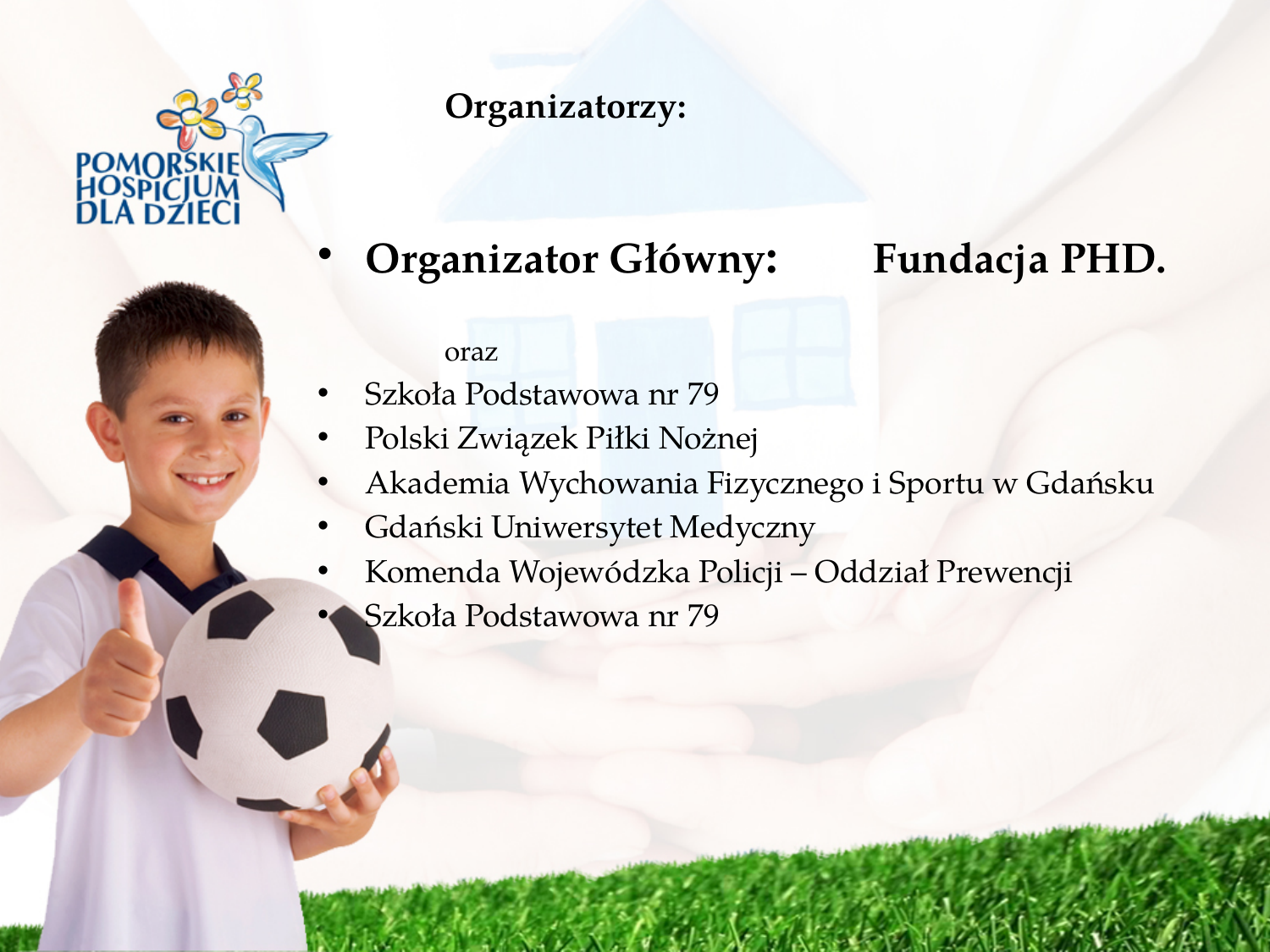

Organizatorzy:

Organizator Główny: 	Fundacja PHD.

oraz
Szkoła Podstawowa nr 79
Polski Związek Piłki Nożnej
Akademia Wychowania Fizycznego i Sportu w Gdańsku
Gdański Uniwersytet Medyczny
Komenda Wojewódzka Policji – Oddział Prewencji
Szkoła Podstawowa nr 79